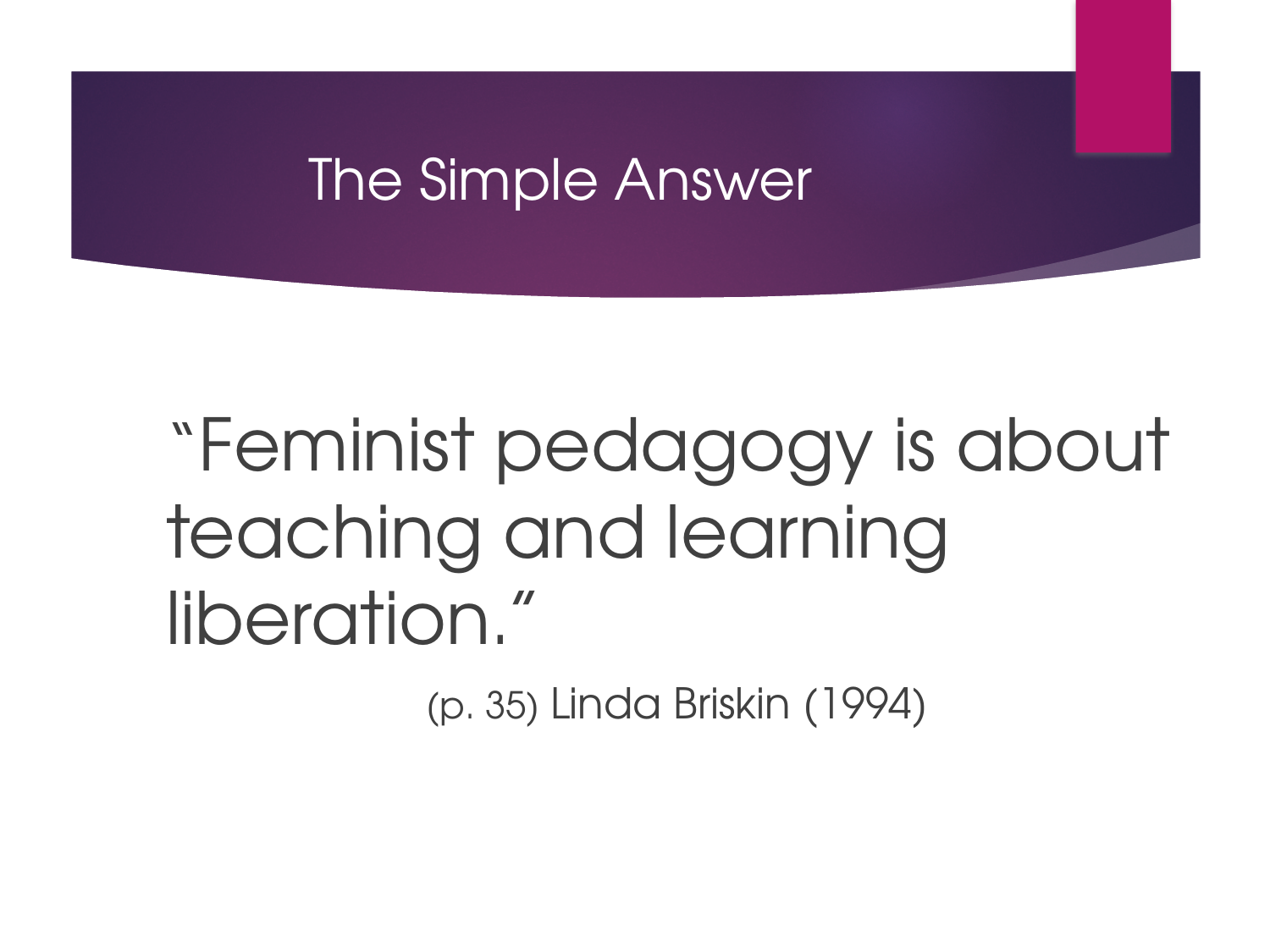

# The Simple Answer
	“Feminist pedagogy is about teaching and learning liberation.”
(p. 35) Linda Briskin (1994)